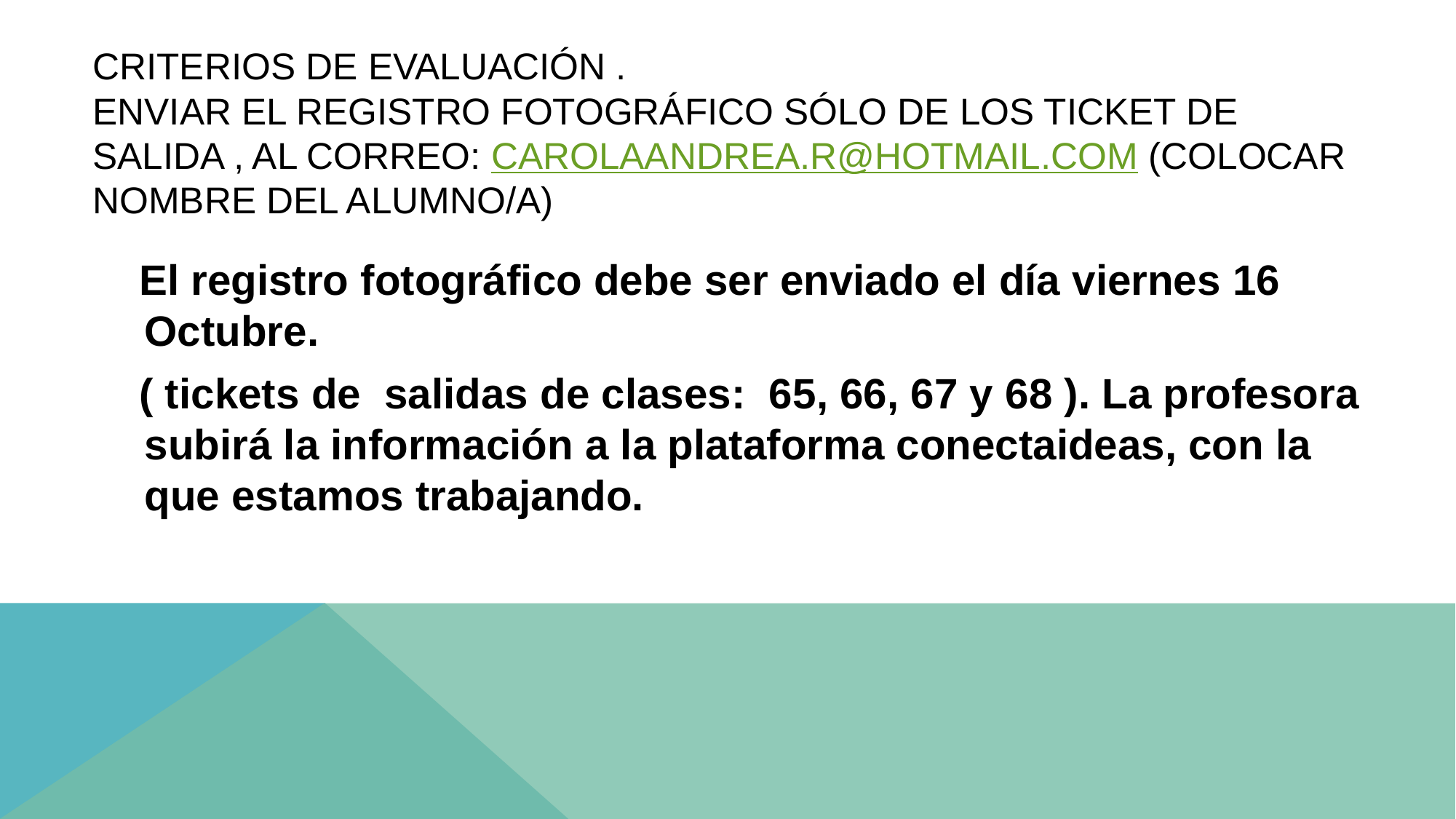

# Criterios de evaluación . Enviar el registro fotográfico sólo de los ticket de salida , al Correo: carolaandrea.r@hotmail.com (Colocar nombre del alumno/A)
   El registro fotográfico debe ser enviado el día viernes 16 Octubre.
   ( tickets de  salidas de clases:  65, 66, 67 y 68 ). La profesora subirá la información a la plataforma conectaideas, con la que estamos trabajando.